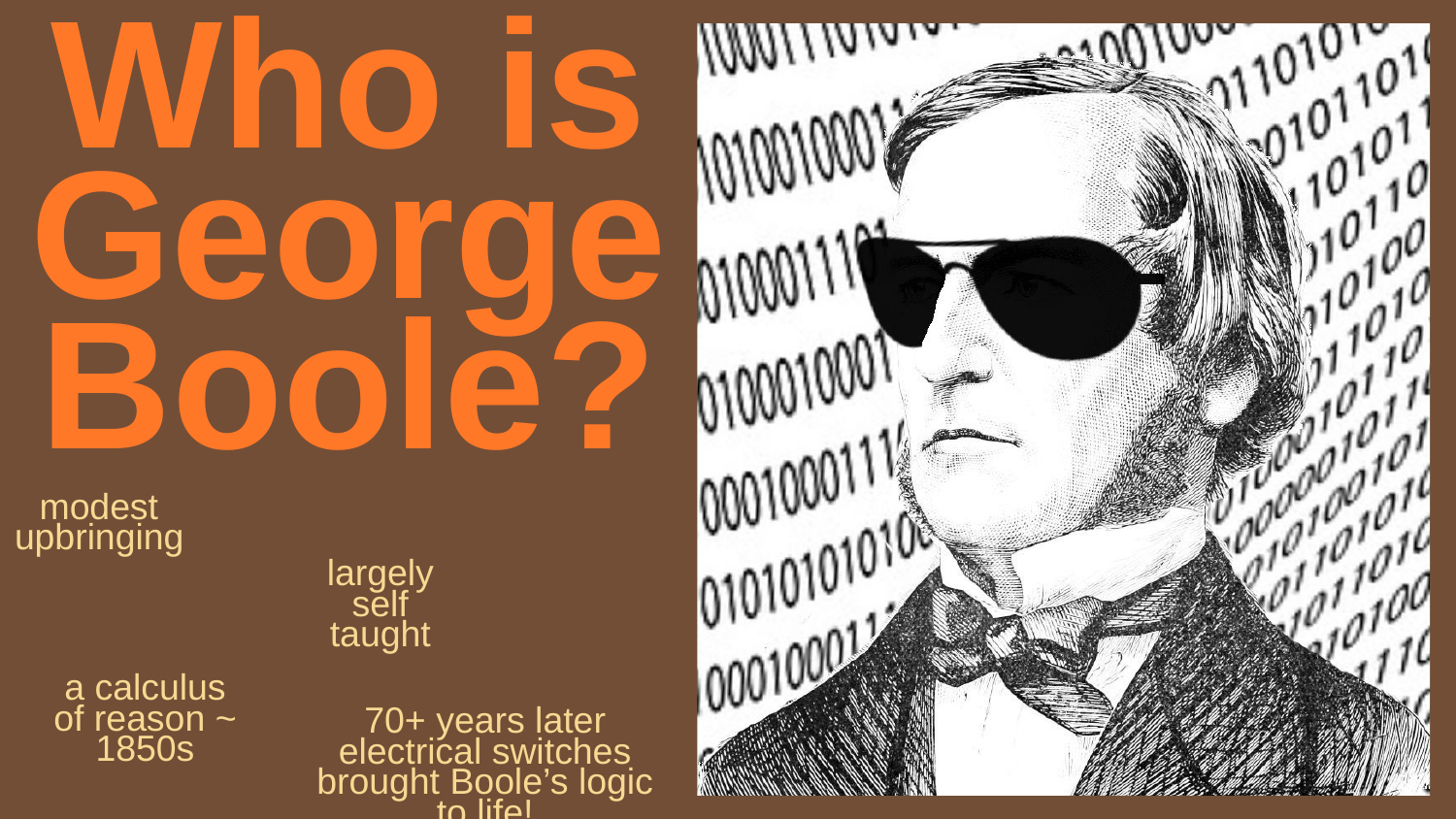

Who is George Boole?
modest upbringing
largely self taught
a calculus of reason ~ 1850s
70+ years later electrical switches brought Boole’s logic to life!